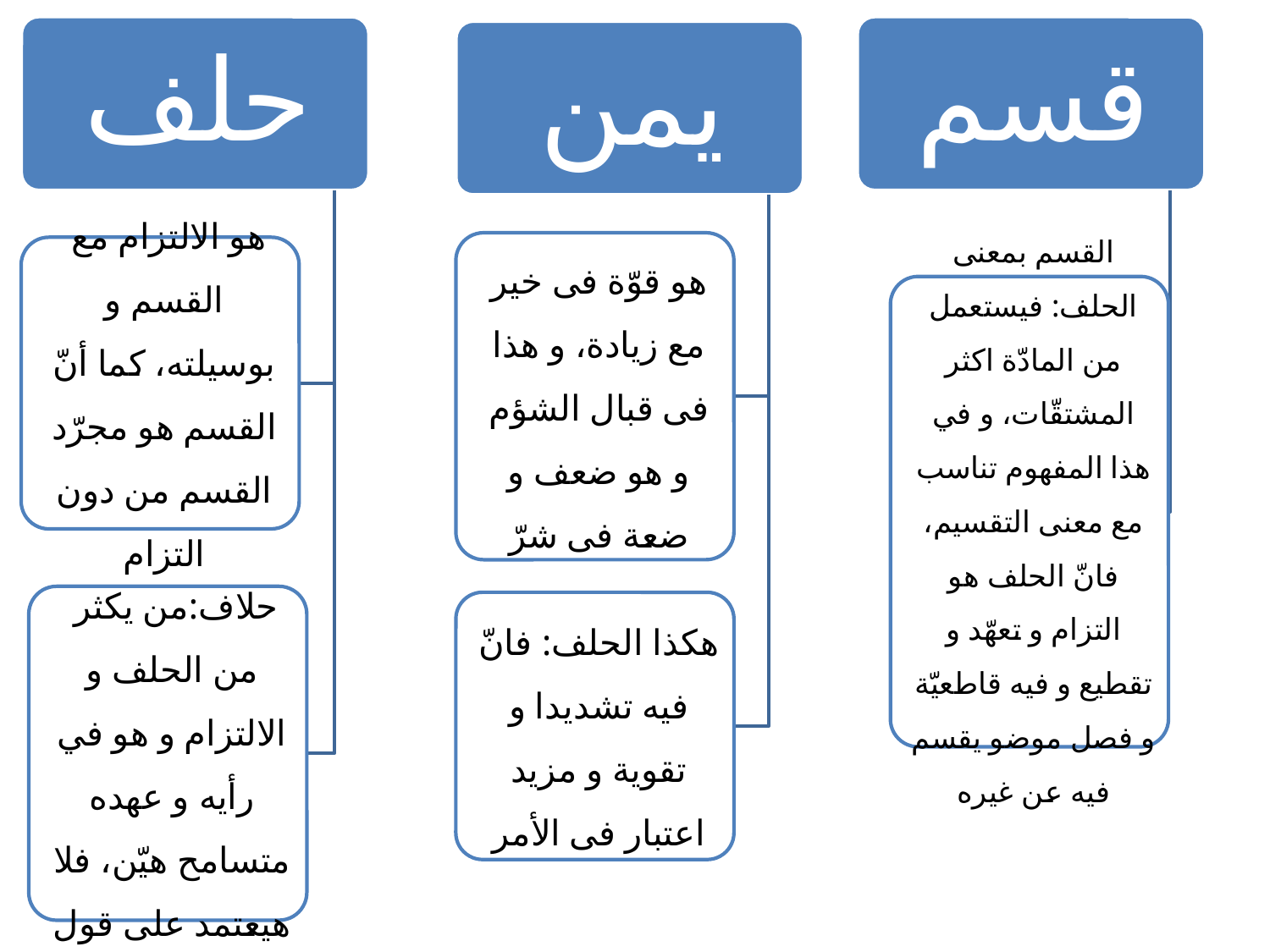

قسم
القسم بمعنى الحلف: فيستعمل من المادّة اكثر المشتقّات، و في هذا المفهوم تناسب مع معنى التقسيم، فانّ الحلف هو التزام و تعهّد و تقطيع و فيه قاطعيّة و فصل موضو يقسم فيه عن غيره
یمن
هو قوّة فى خير مع زيادة، و هذا فى قبال الشؤم و هو ضعف و ضعة فى شرّ
هكذا الحلف: فانّ فيه تشديدا و تقوية و مزيد اعتبار فى الأمر
حلف
 هو الالتزام مع القسم و بوسيلته، كما أنّ القسم هو مجرّد القسم من دون التزام
 حلاف:من يكثر من الحلف و الالتزام و هو في رأيه و عهده متسامح هيّن، فلا هيعتمد على قول